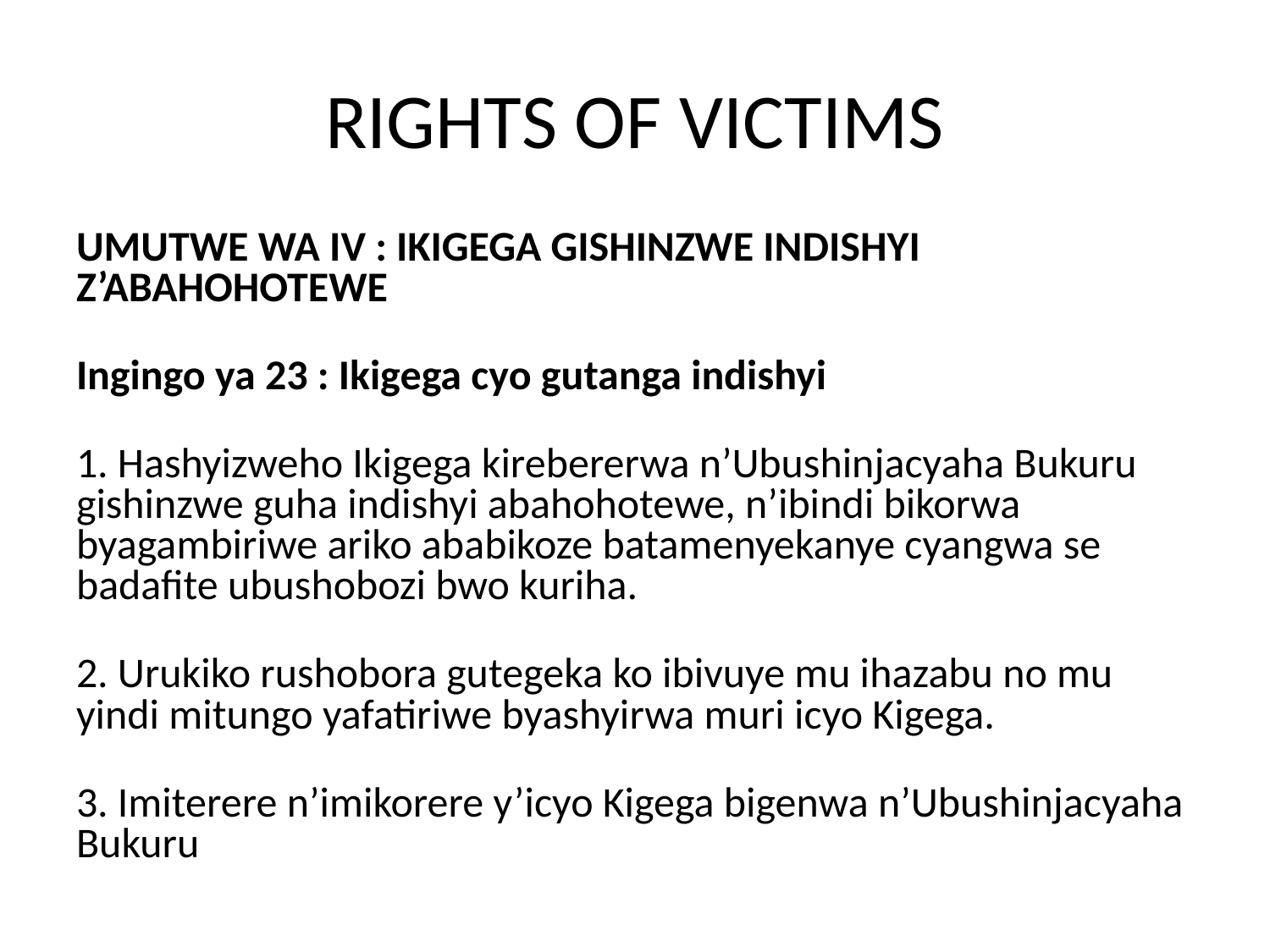

# RIGHTS OF VICTIMS
UMUTWE WA IV : IKIGEGA GISHINZWE INDISHYI Z’ABAHOHOTEWE

Ingingo ya 23 : Ikigega cyo gutanga indishyi

1. Hashyizweho Ikigega kirebererwa n’Ubushinjacyaha Bukuru gishinzwe guha indishyi abahohotewe, n’ibindi bikorwa byagambiriwe ariko ababikoze batamenyekanye cyangwa se badafite ubushobozi bwo kuriha.

2. Urukiko rushobora gutegeka ko ibivuye mu ihazabu no mu yindi mitungo yafatiriwe byashyirwa muri icyo Kigega.

3. Imiterere n’imikorere y’icyo Kigega bigenwa n’Ubushinjacyaha Bukuru